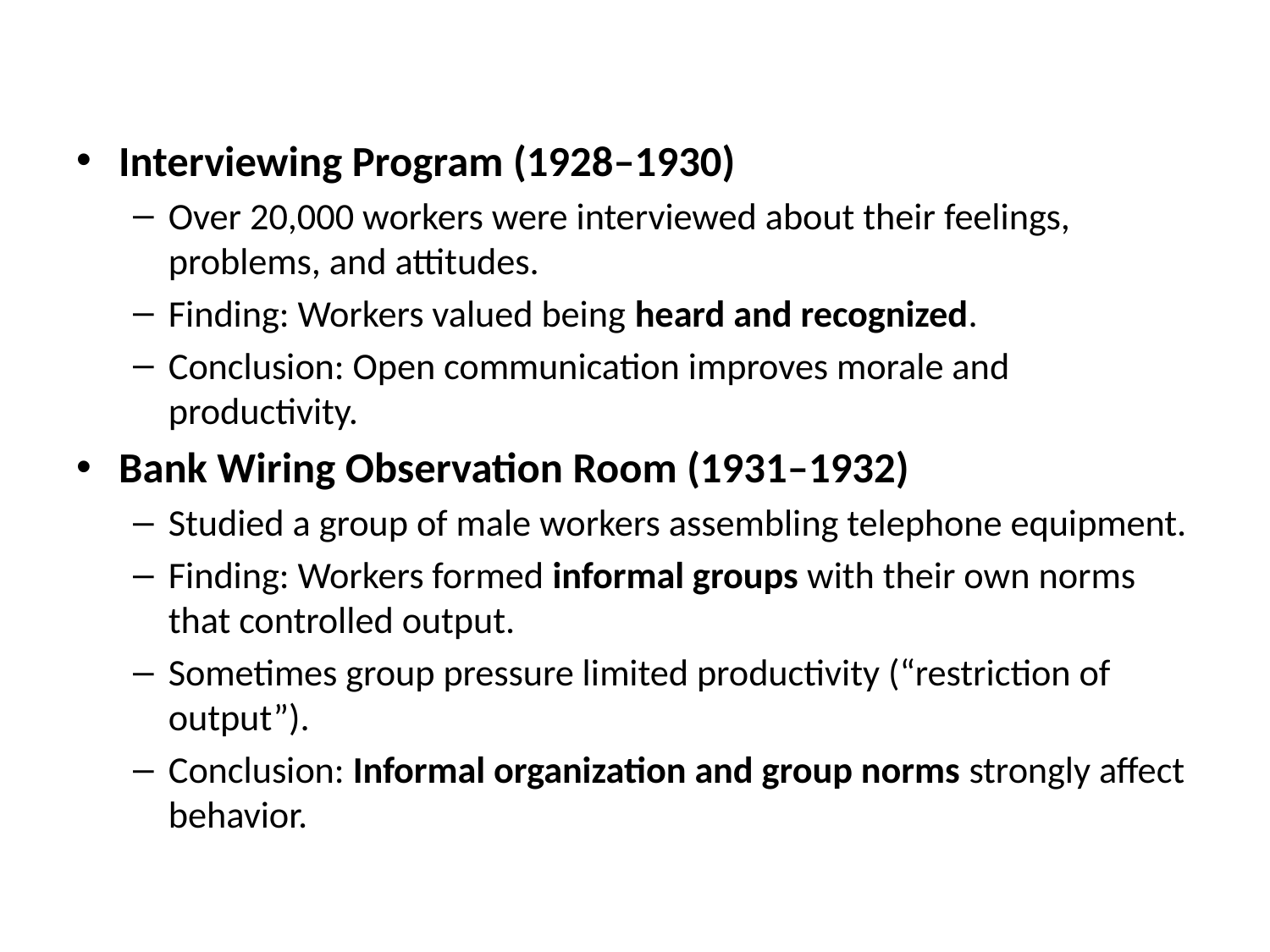

#
Interviewing Program (1928–1930)
Over 20,000 workers were interviewed about their feelings, problems, and attitudes.
Finding: Workers valued being heard and recognized.
Conclusion: Open communication improves morale and productivity.
Bank Wiring Observation Room (1931–1932)
Studied a group of male workers assembling telephone equipment.
Finding: Workers formed informal groups with their own norms that controlled output.
Sometimes group pressure limited productivity (“restriction of output”).
Conclusion: Informal organization and group norms strongly affect behavior.